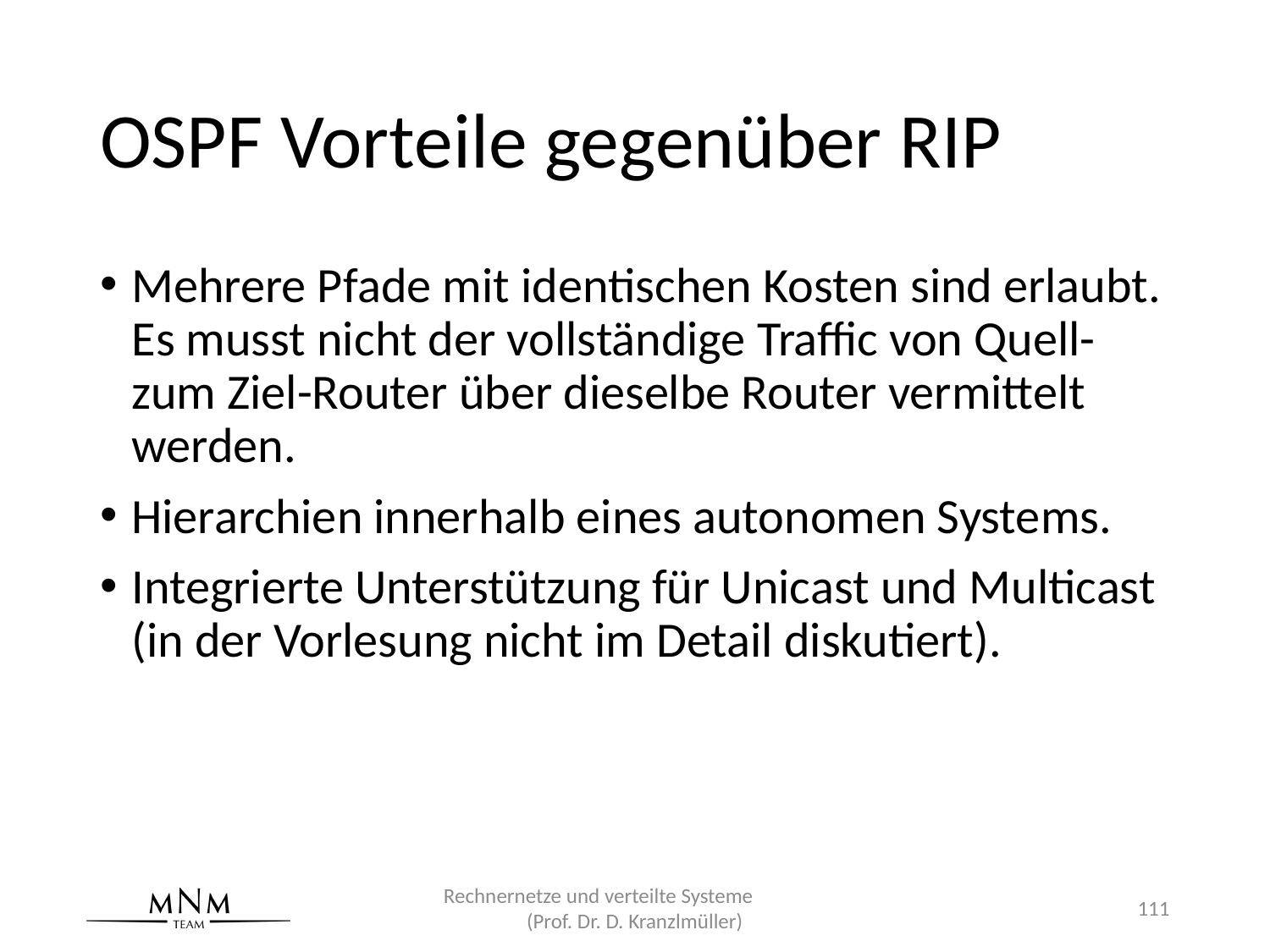

# OSPF Vorteile gegenüber RIP
Mehrere Pfade mit identischen Kosten sind erlaubt. Es musst nicht der vollständige Traffic von Quell- zum Ziel-Router über dieselbe Router vermittelt werden.
Hierarchien innerhalb eines autonomen Systems.
Integrierte Unterstützung für Unicast und Multicast (in der Vorlesung nicht im Detail diskutiert).
Rechnernetze und verteilte Systeme                (Prof. Dr. D. Kranzlmüller)
111